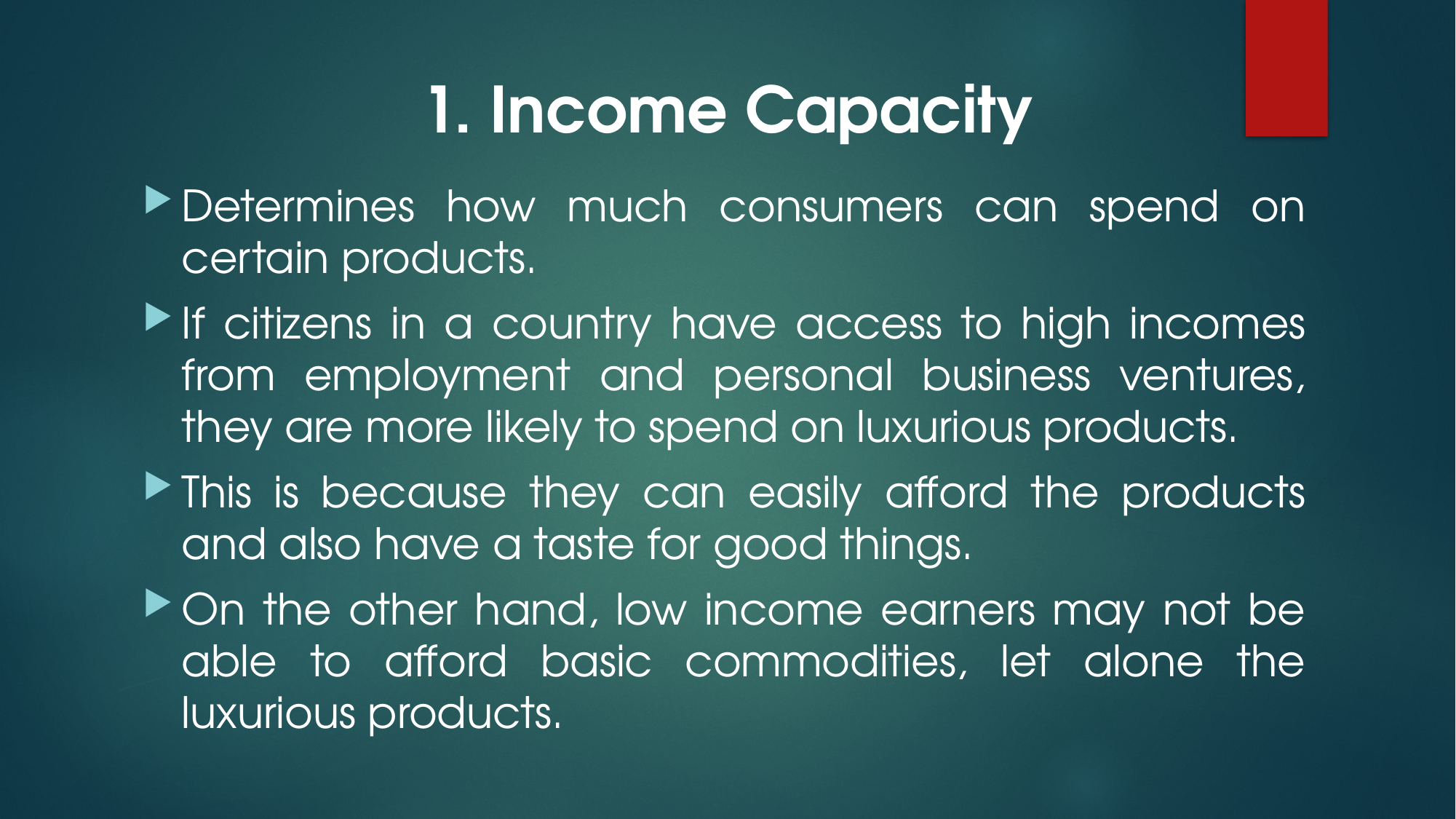

# 1. Income Capacity
Determines how much consumers can spend on certain products.
If citizens in a country have access to high incomes from employment and personal business ventures, they are more likely to spend on luxurious products.
This is because they can easily afford the products and also have a taste for good things.
On the other hand, low income earners may not be able to afford basic commodities, let alone the luxurious products.